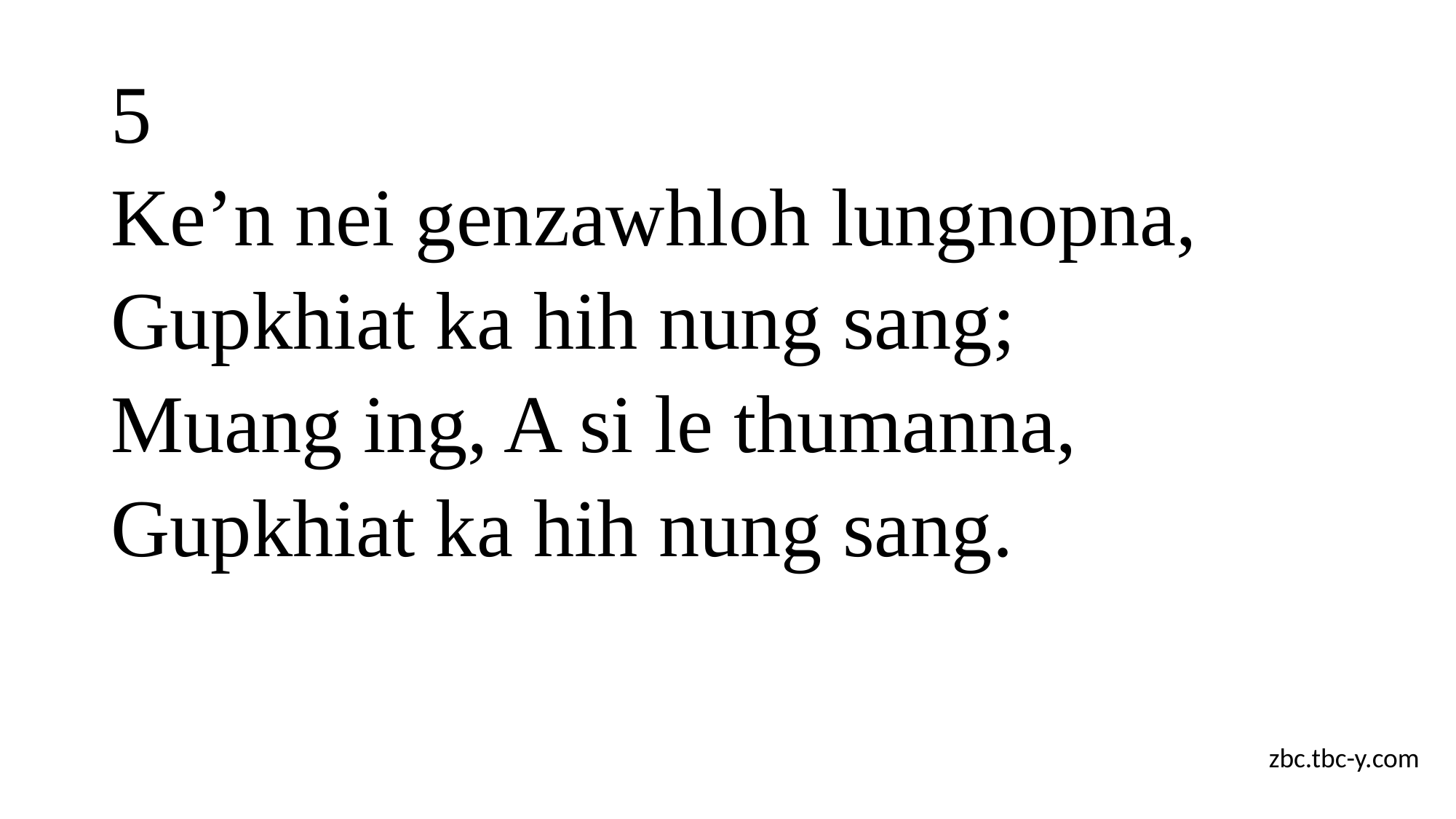

# 5
Ke’n nei genzawhloh lungnopna,
Gupkhiat ka hih nung sang;
Muang ing, A si le thumanna,
Gupkhiat ka hih nung sang.

zbc.tbc-y.com